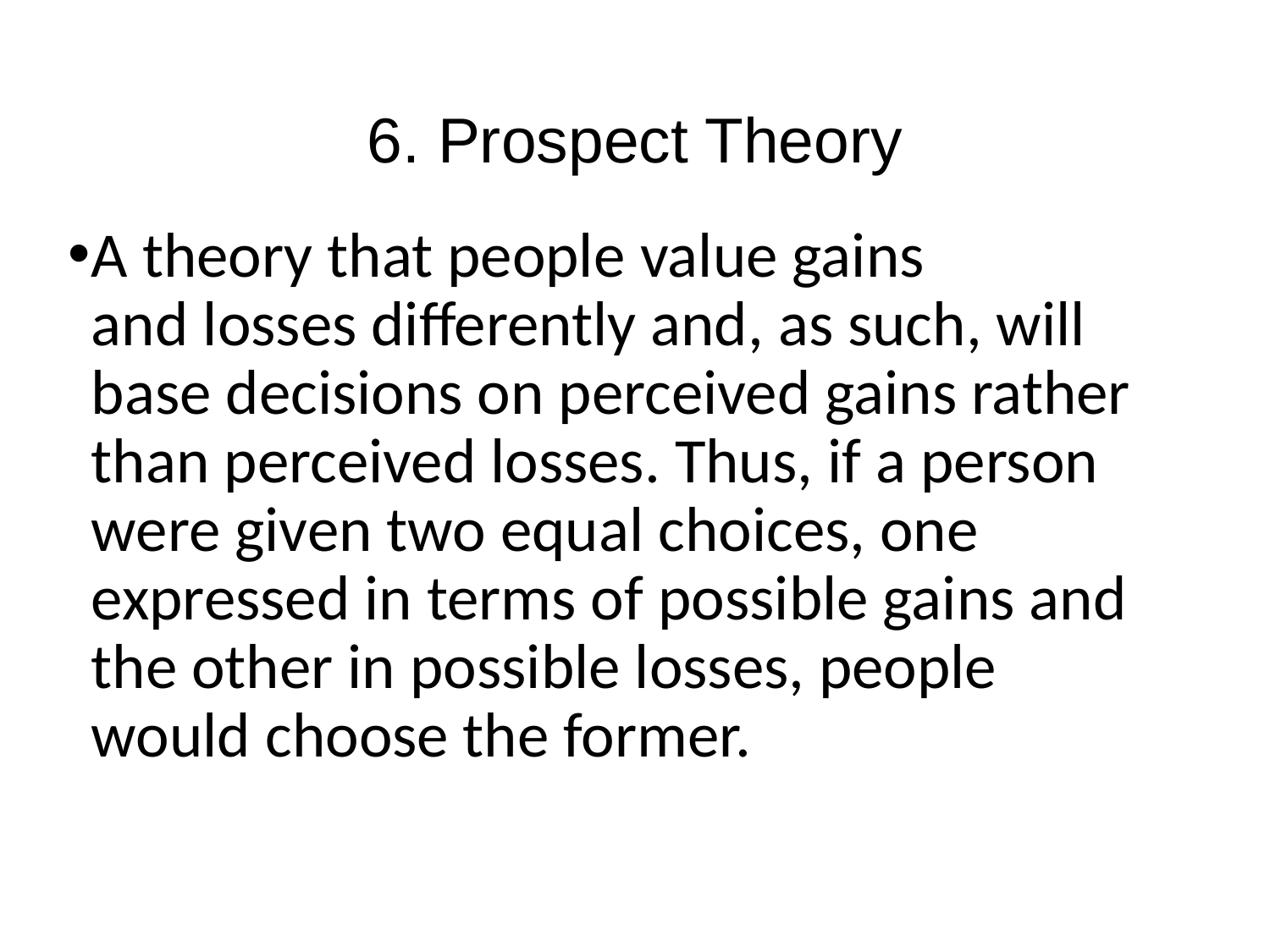

# 6. Prospect Theory
A theory that people value gains and losses differently and, as such, will base decisions on perceived gains rather than perceived losses. Thus, if a person were given two equal choices, one expressed in terms of possible gains and the other in possible losses, people would choose the former.